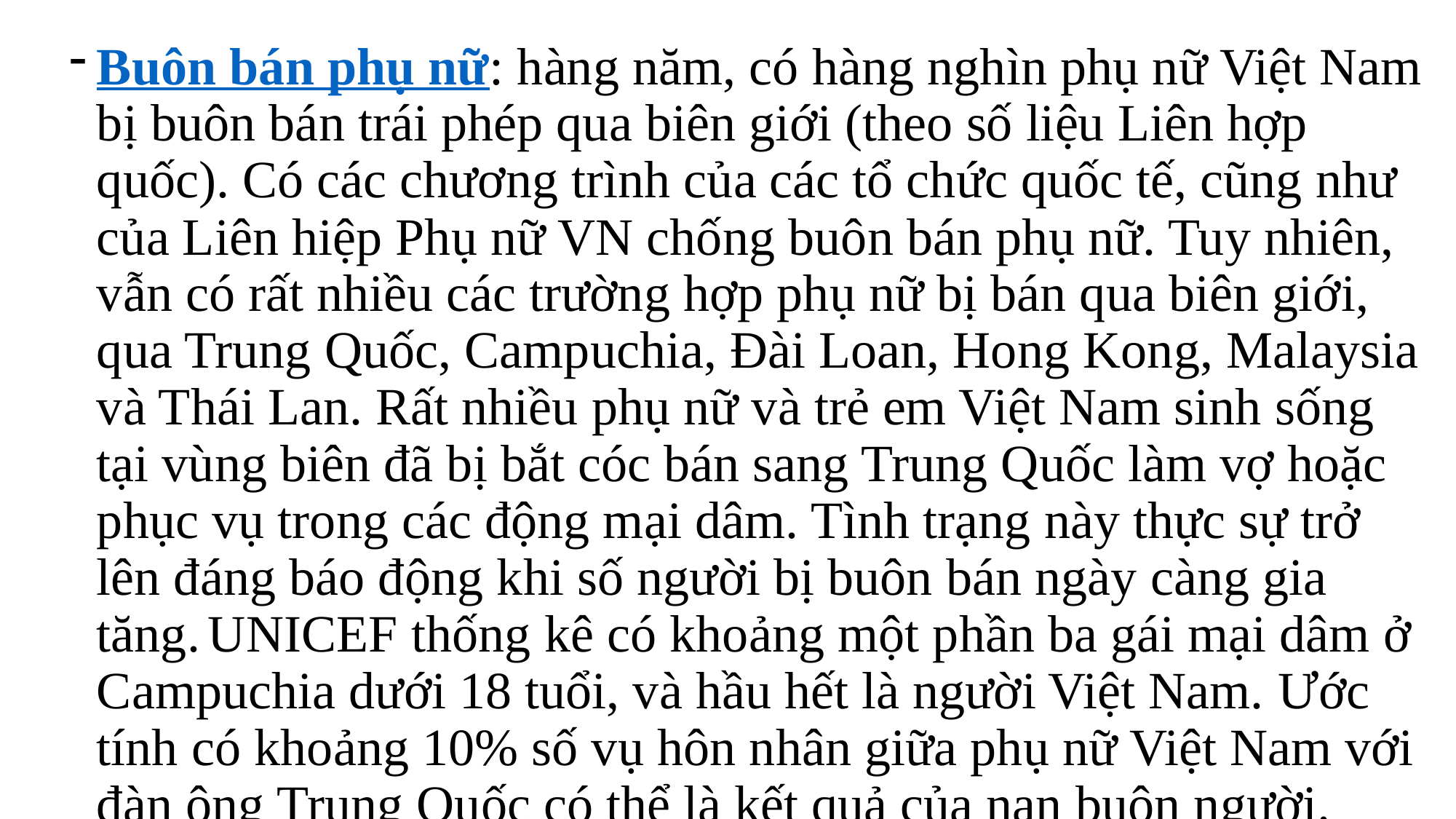

Buôn bán phụ nữ: hàng năm, có hàng nghìn phụ nữ Việt Nam bị buôn bán trái phép qua biên giới (theo số liệu Liên hợp quốc). Có các chương trình của các tổ chức quốc tế, cũng như của Liên hiệp Phụ nữ VN chống buôn bán phụ nữ. Tuy nhiên, vẫn có rất nhiều các trường hợp phụ nữ bị bán qua biên giới, qua Trung Quốc, Campuchia, Đài Loan, Hong Kong, Malaysia và Thái Lan. Rất nhiều phụ nữ và trẻ em Việt Nam sinh sống tại vùng biên đã bị bắt cóc bán sang Trung Quốc làm vợ hoặc phục vụ trong các động mại dâm. Tình trạng này thực sự trở lên đáng báo động khi số người bị buôn bán ngày càng gia tăng. UNICEF thống kê có khoảng một phần ba gái mại dâm ở Campuchia dưới 18 tuổi, và hầu hết là người Việt Nam. Ước tính có khoảng 10% số vụ hôn nhân giữa phụ nữ Việt Nam với đàn ông Trung Quốc có thể là kết quả của nạn buôn người.